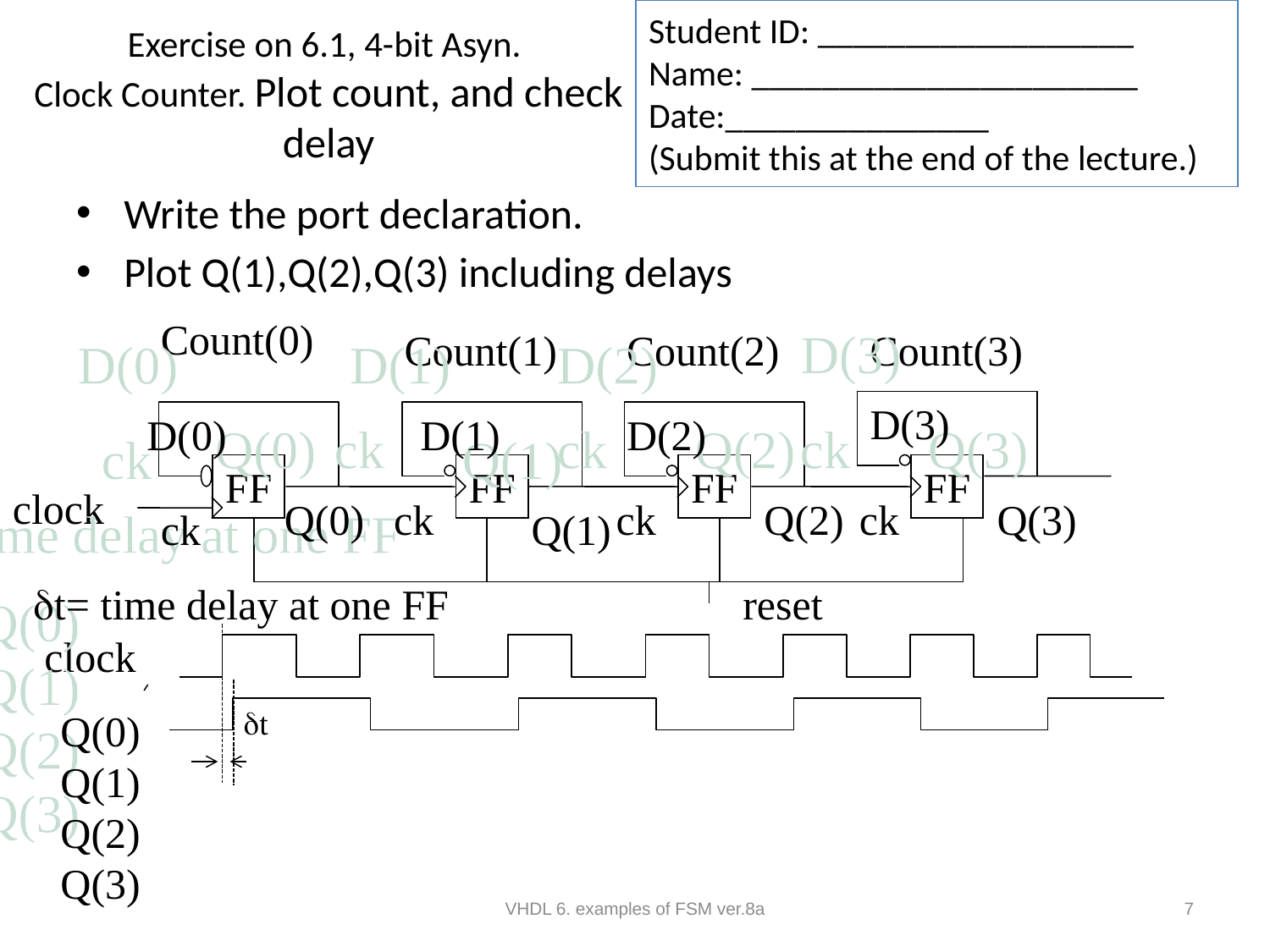

Student ID: __________________
Name: ______________________
Date:_______________
(Submit this at the end of the lecture.)
# Exercise on 6.1, 4-bit Asyn. Clock Counter. Plot count, and check delay
Write the port declaration.
Plot Q(1),Q(2),Q(3) including delays
Count(0)
Count(1)
Count(2)
Count(3)

D(3)
D(0)

D(1)
D(2)

FF
FF
FF

FF

clock

Q(0)

ck

ck

Q(2)
ck
Q(3)
ck

Q(1)

δt= time delay at one FF
reset
clock

δt
Q(0)
Q(1)
Q(2)
Q(3)

VHDL 6. examples of FSM ver.8a
7